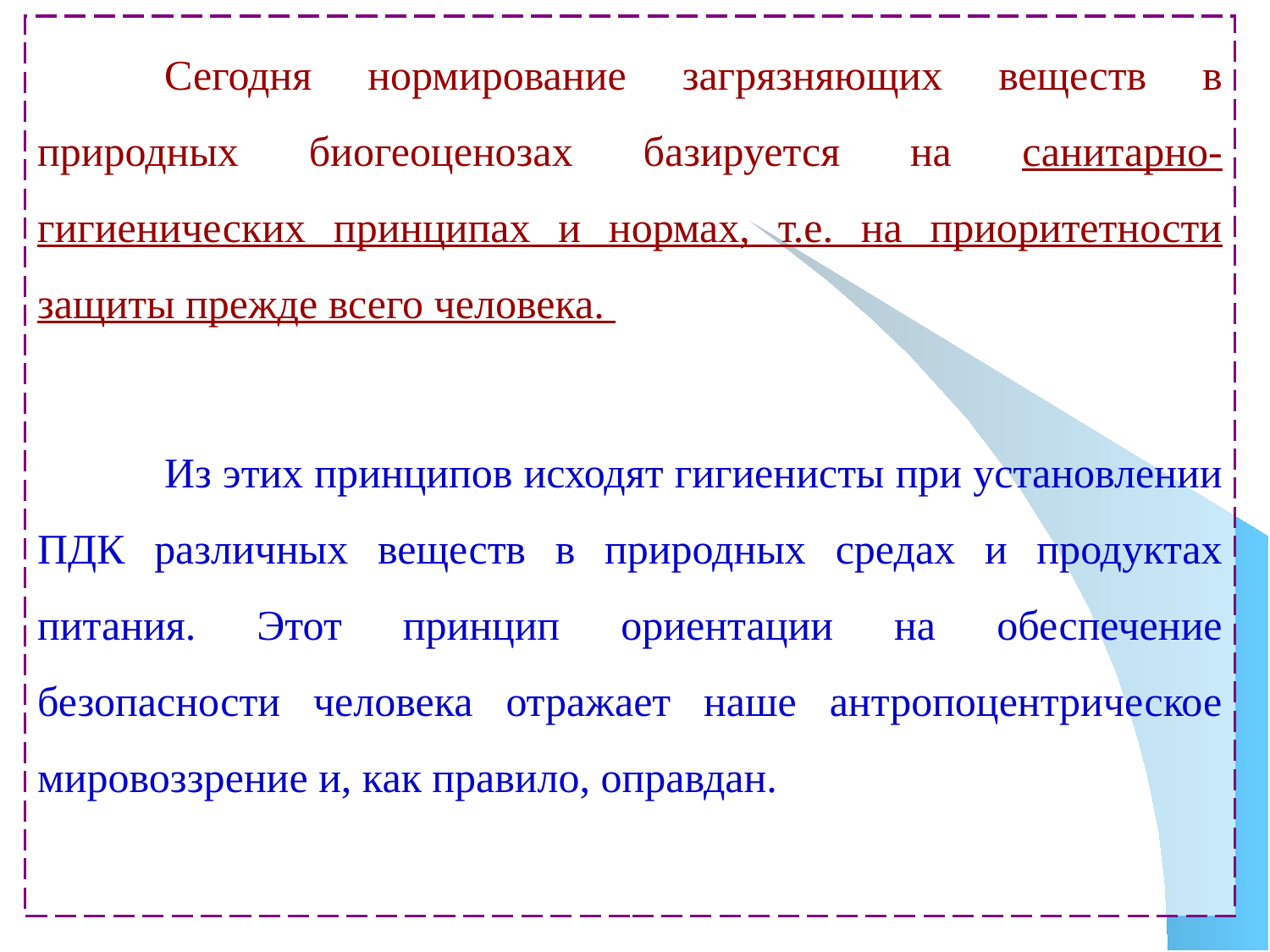

Сегодня нормирование загрязняющих веществ в природных биогеоценозах базируется на санитарно-гигиенических принципах и нормах, т.е. на приоритетности защиты прежде всего человека.

	Из этих принципов исходят гигиенисты при установлении ПДК различных веществ в природных средах и продуктах питания. Этот принцип ориентации на обеспечение безопасности человека отражает наше антропоцентрическое мировоззрение и, как правило, оправдан.